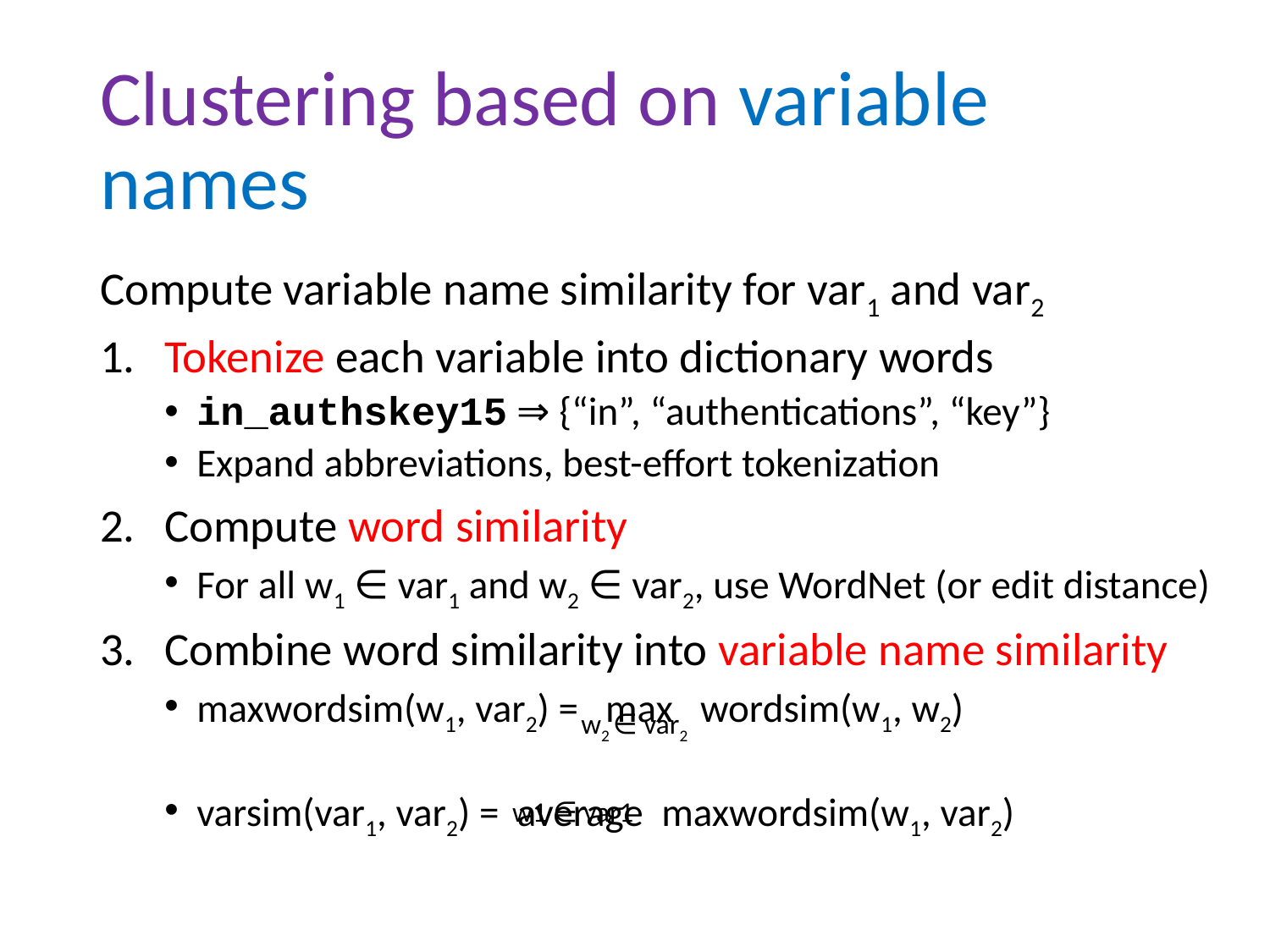

# Clustering based on variable names
Compute variable name similarity for var1 and var2
Tokenize each variable into dictionary words
in_authskey15 ⇒ {“in”, “authentications”, “key”}
Expand abbreviations, best-effort tokenization
Compute word similarity
For all w1 ∈ var1 and w2 ∈ var2, use WordNet (or edit distance)
Combine word similarity into variable name similarity
maxwordsim(w1, var2) =   max   wordsim(w1, w2)

varsim(var1, var2) =  average  maxwordsim(w1, var2)
w2 ∈ var2
w1 ∈ var1